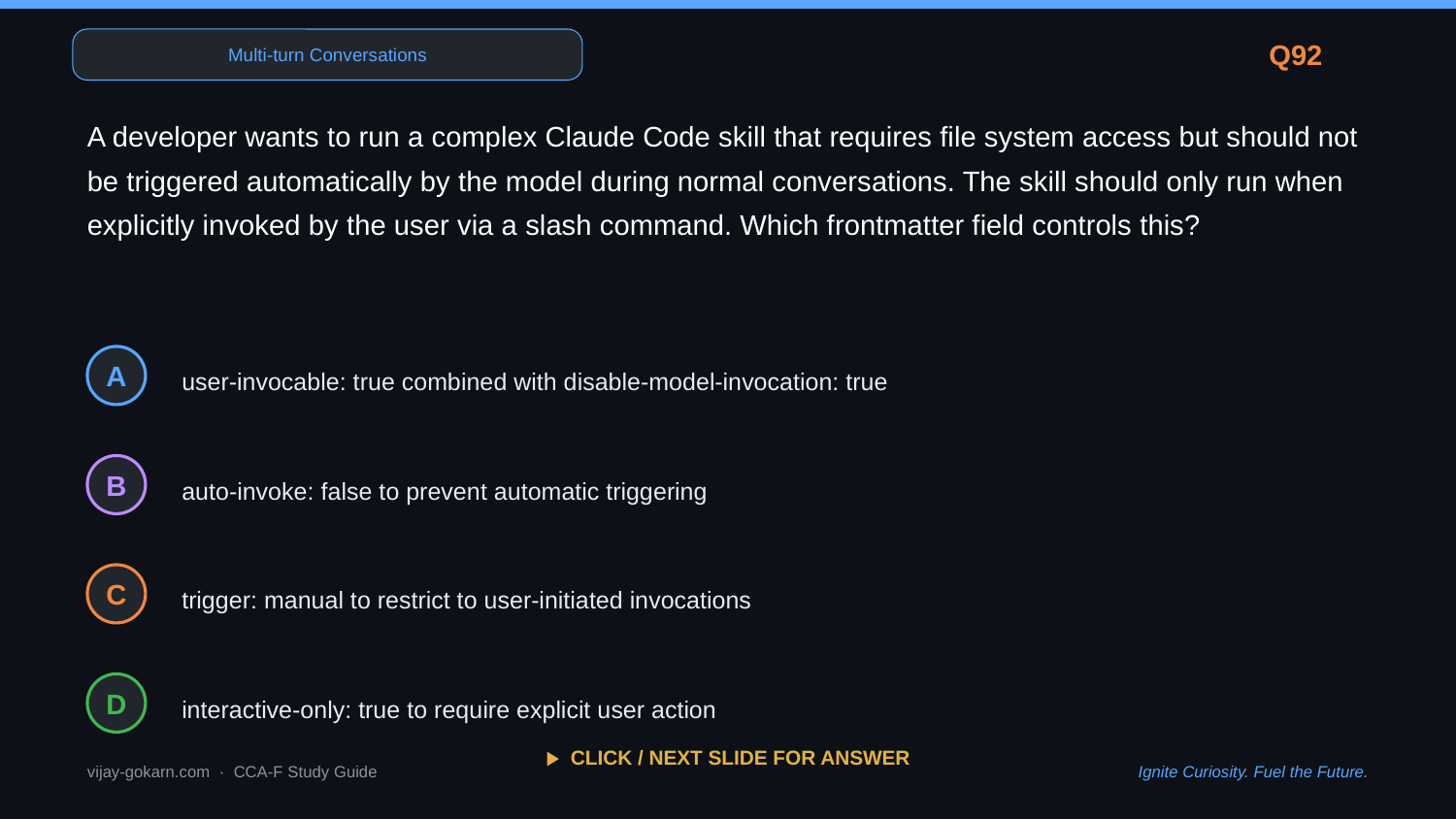

Multi-turn Conversations
Q92
A developer wants to run a complex Claude Code skill that requires file system access but should not be triggered automatically by the model during normal conversations. The skill should only run when explicitly invoked by the user via a slash command. Which frontmatter field controls this?
user-invocable: true combined with disable-model-invocation: true

A
auto-invoke: false to prevent automatic triggering

B
trigger: manual to restrict to user-initiated invocations

C
interactive-only: true to require explicit user action

D
▶  CLICK / NEXT SLIDE FOR ANSWER
vijay-gokarn.com  ·  CCA-F Study Guide
Ignite Curiosity. Fuel the Future.